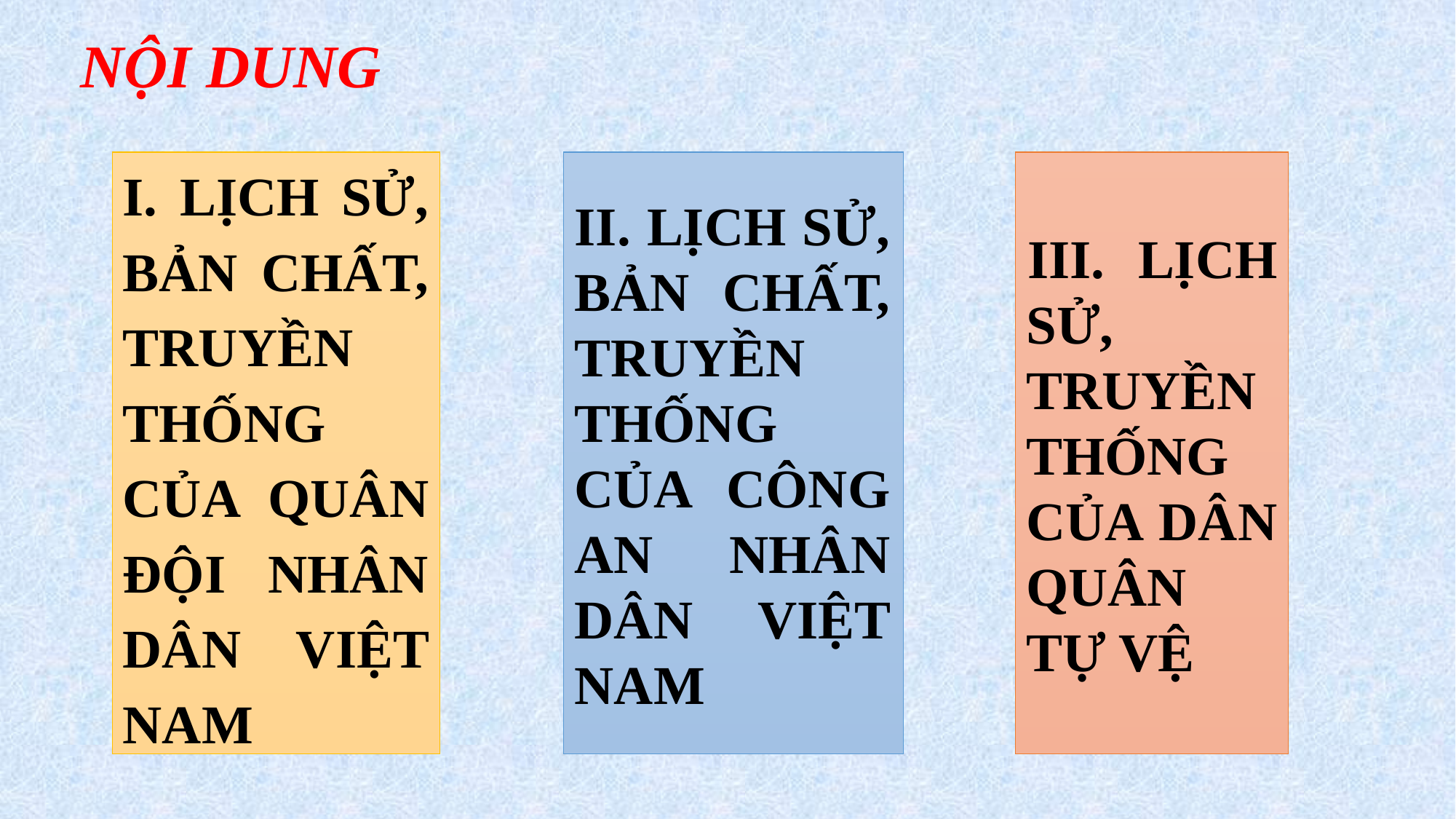

NỘI DUNG
I. LỊCH SỬ, BẢN CHẤT, TRUYỀN THỐNG CỦA QUÂN ĐỘI NHÂN DÂN VIỆT NAM
II. LỊCH SỬ, BẢN CHẤT, TRUYỀN THỐNG CỦA CÔNG AN NHÂN DÂN VIỆT NAM
III. LỊCH SỬ, TRUYỀN THỐNG CỦA DÂN QUÂN TỰ VỆ